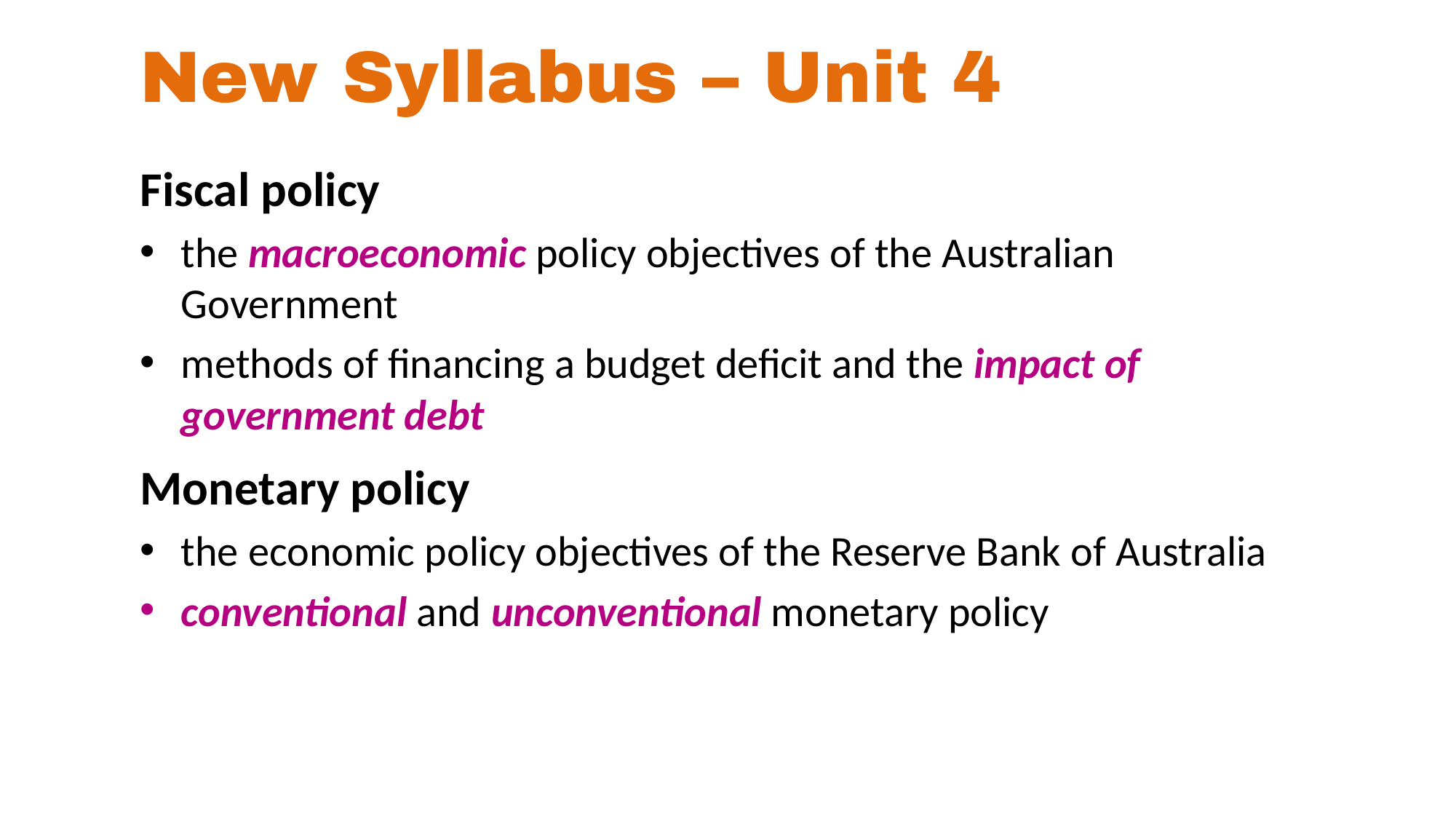

# New Syllabus – Unit 4
Fiscal policy
the macroeconomic policy objectives of the Australian Government
methods of financing a budget deficit and the impact of government debt
Monetary policy
the economic policy objectives of the Reserve Bank of Australia
conventional and unconventional monetary policy